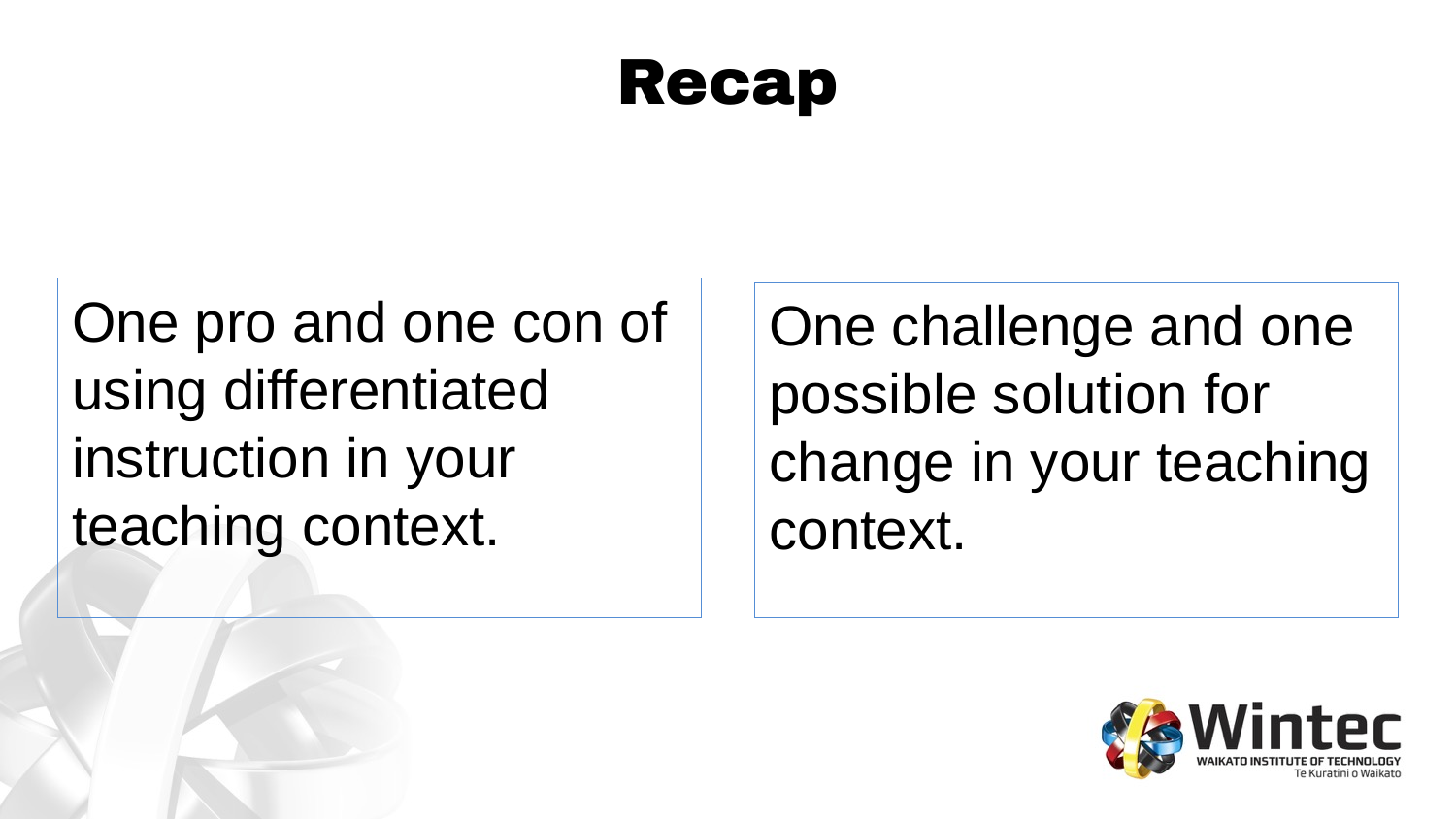

# Recap
One pro and one con of using differentiated instruction in your teaching context.
One challenge and one possible solution for change in your teaching context.